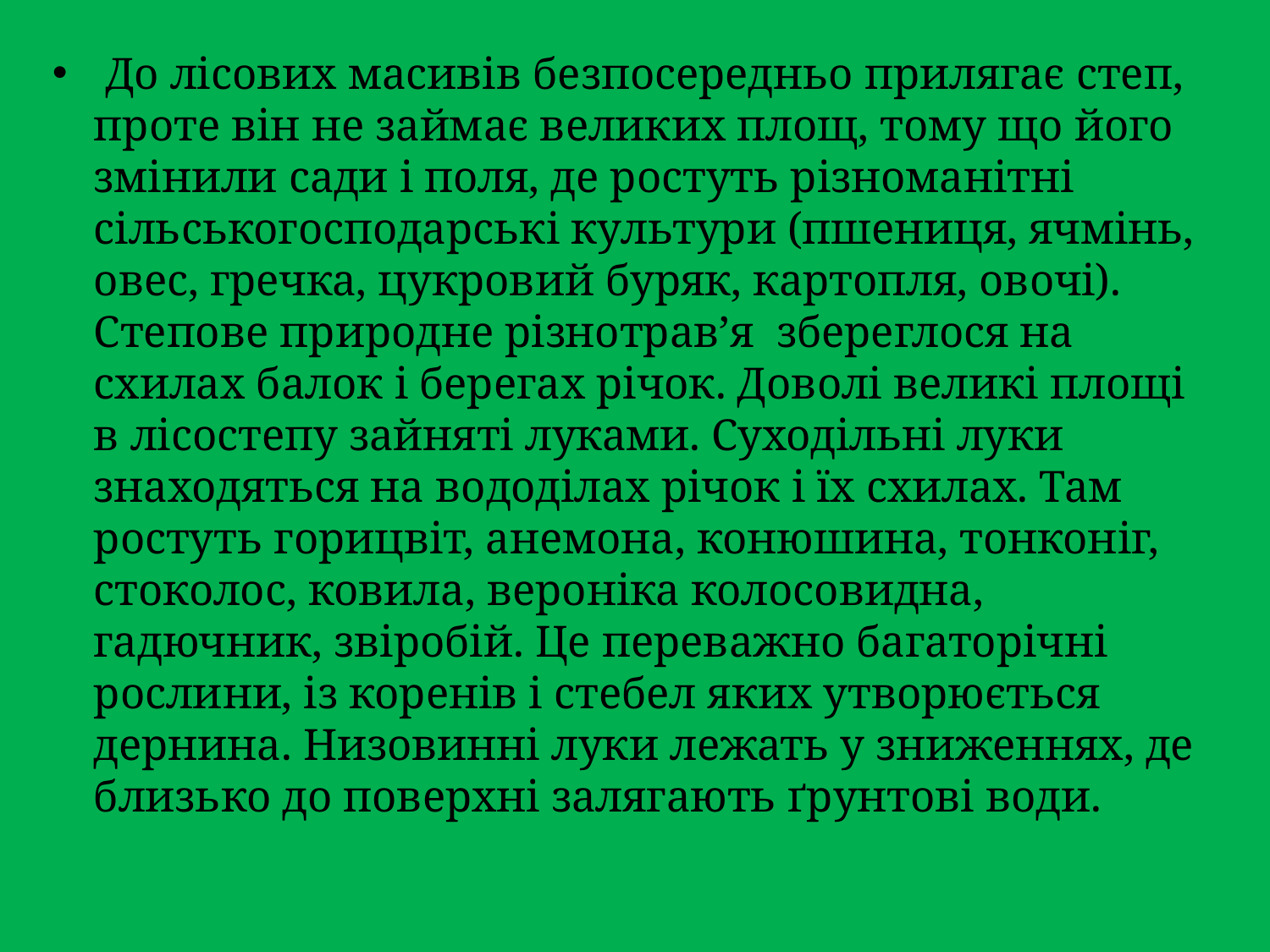

До лісових масивів безпосередньо прилягає степ, проте він не займає великих площ, тому що його змінили сади і поля, де ростуть різноманітні сільськогосподарські культури (пшениця, ячмінь, овес, гречка, цукровий буряк, картопля, овочі). Степове природне різнотрав’я  збереглося на схилах балок і берегах річок. Доволі великі площі в лісостепу зайняті луками. Суходільні луки знаходяться на вододілах річок і їх схилах. Там ростуть горицвіт, анемона, конюшина, тонконіг, стоколос, ковила, вероніка колосовидна, гадючник, звіробій. Це переважно багаторічні рослини, із коренів і стебел яких утворюється дернина. Низовинні луки лежать у зниженнях, де близько до поверхні залягають ґрунтові води.